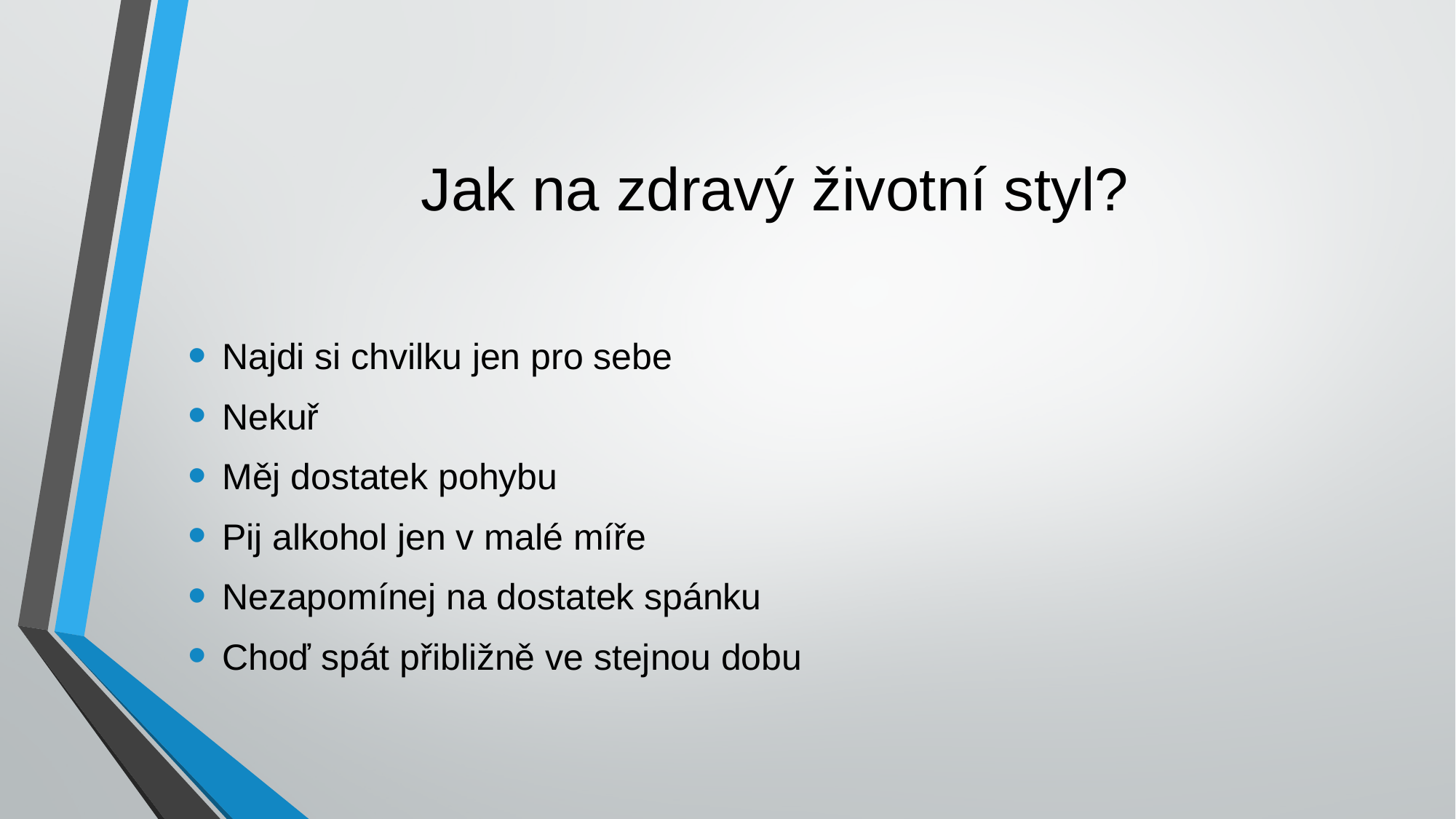

# Jak na zdravý životní styl?
Najdi si chvilku jen pro sebe
Nekuř
Měj dostatek pohybu
Pij alkohol jen v malé míře
Nezapomínej na dostatek spánku
Choď spát přibližně ve stejnou dobu